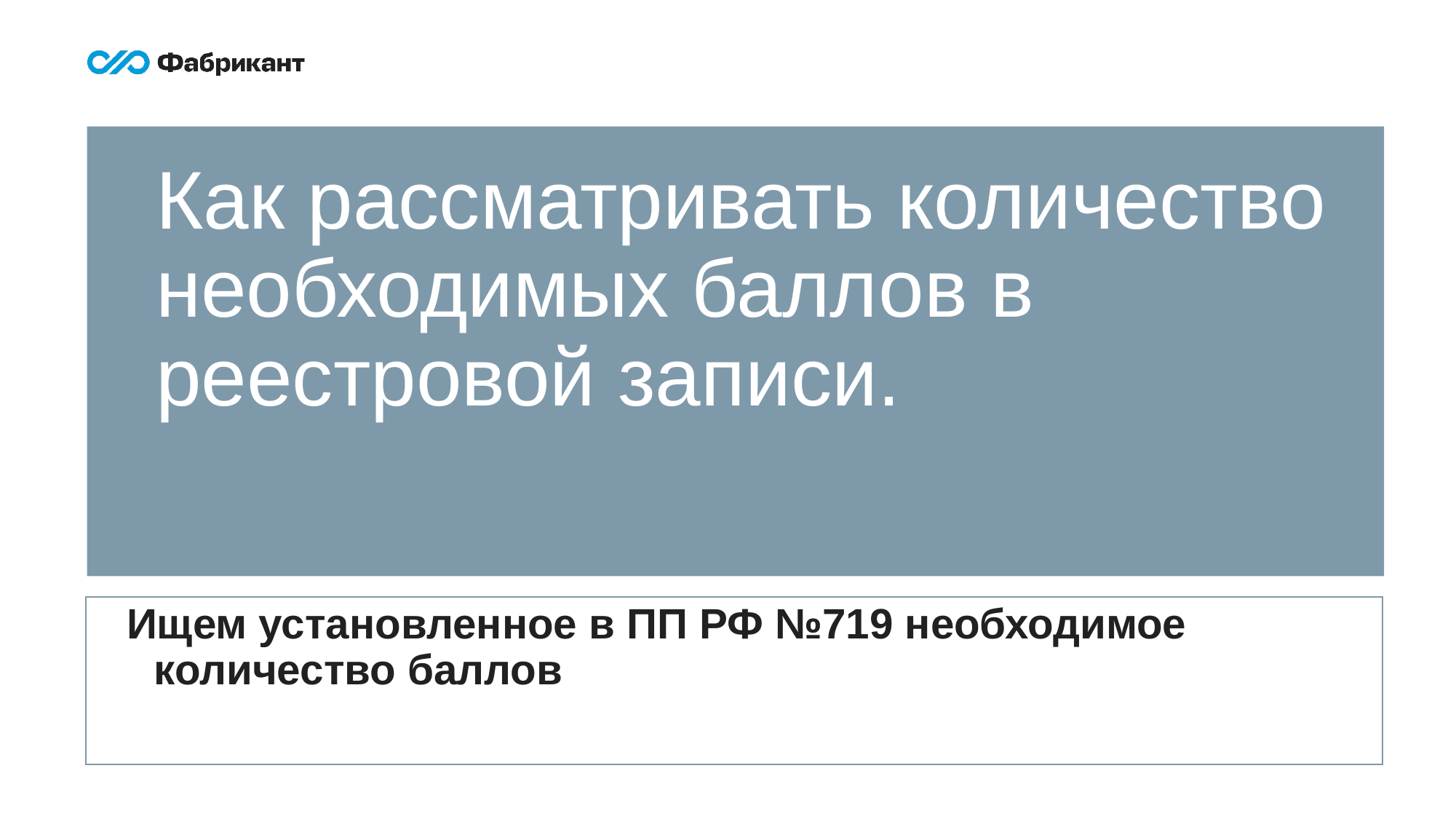

Как рассматривать количество необходимых баллов в реестровой записи.
Ищем установленное в ПП РФ №719 необходимое количество баллов